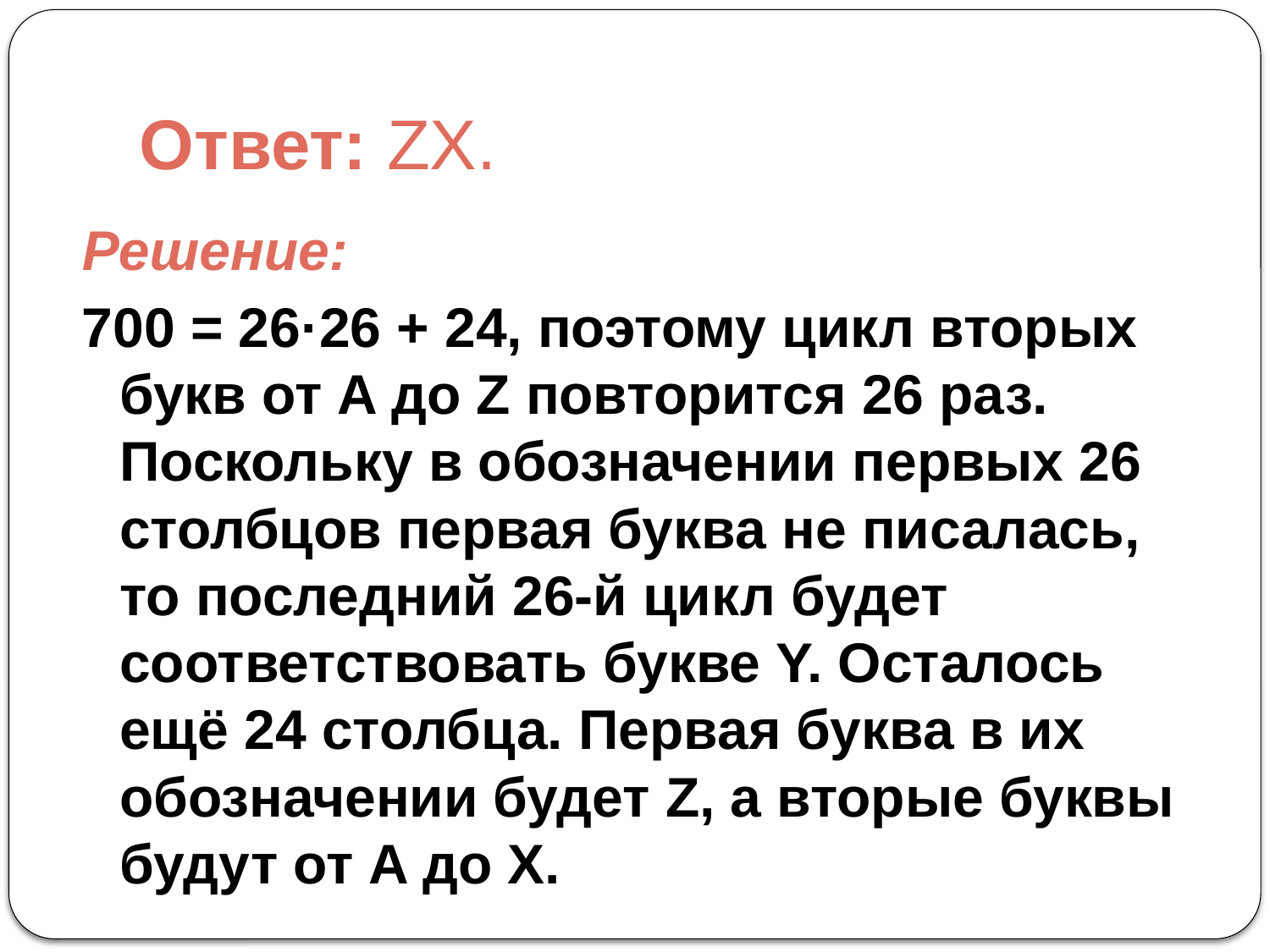

# Ответ: ZX.
Решение:
700 = 26·26 + 24, поэтому цикл вторых букв от A до Z повторится 26 раз. Поскольку в обозначении первых 26 столбцов первая буква не писалась, то последний 26-й цикл будет соответствовать букве Y. Осталось ещё 24 столбца. Первая буква в их обозначении будет Z, а вторые буквы будут от A до X.